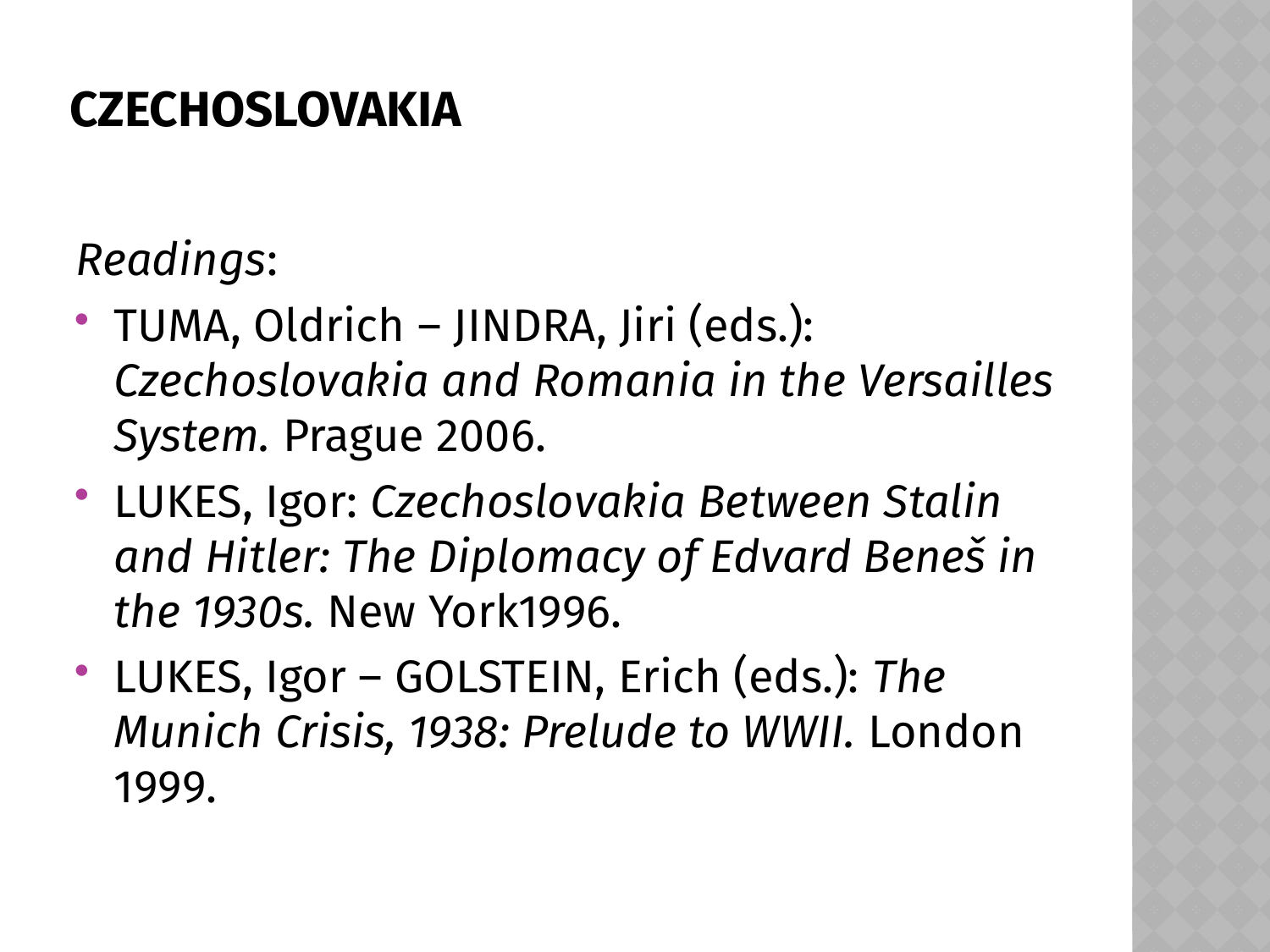

# czechoslovakia
Readings:
TUMA, Oldrich – JINDRA, Jiri (eds.): Czechoslovakia and Romania in the Versailles System. Prague 2006.
LUKES, Igor: Czechoslovakia Between Stalin and Hitler: The Diplomacy of Edvard Beneš in the 1930s. New York1996.
LUKES, Igor – GOLSTEIN, Erich (eds.): The Munich Crisis, 1938: Prelude to WWII. London 1999.